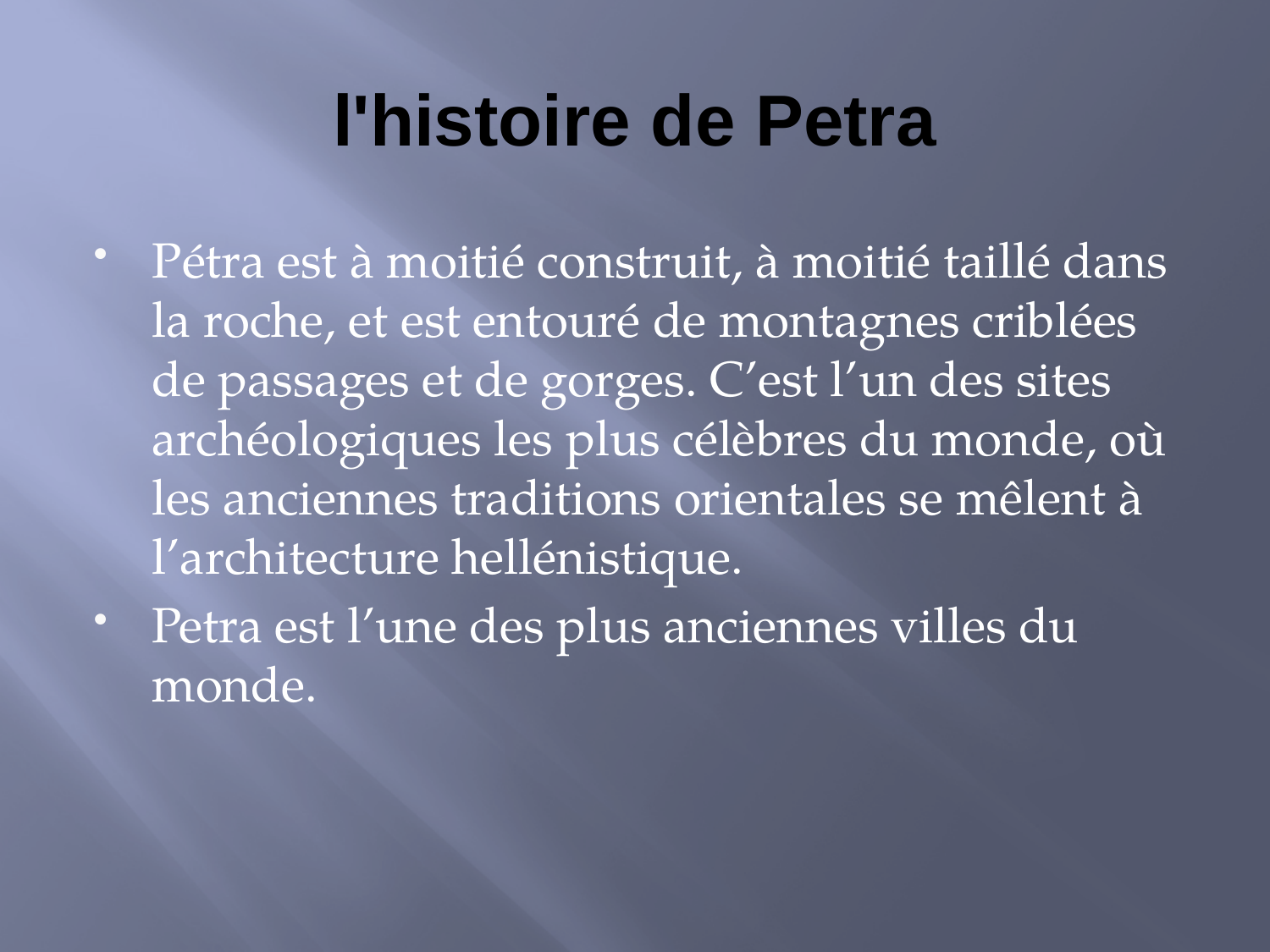

# l'histoire de Petra
Pétra est à moitié construit, à moitié taillé dans la roche, et est entouré de montagnes criblées de passages et de gorges. C’est l’un des sites archéologiques les plus célèbres du monde, où les anciennes traditions orientales se mêlent à l’architecture hellénistique.
Petra est l’une des plus anciennes villes du monde.